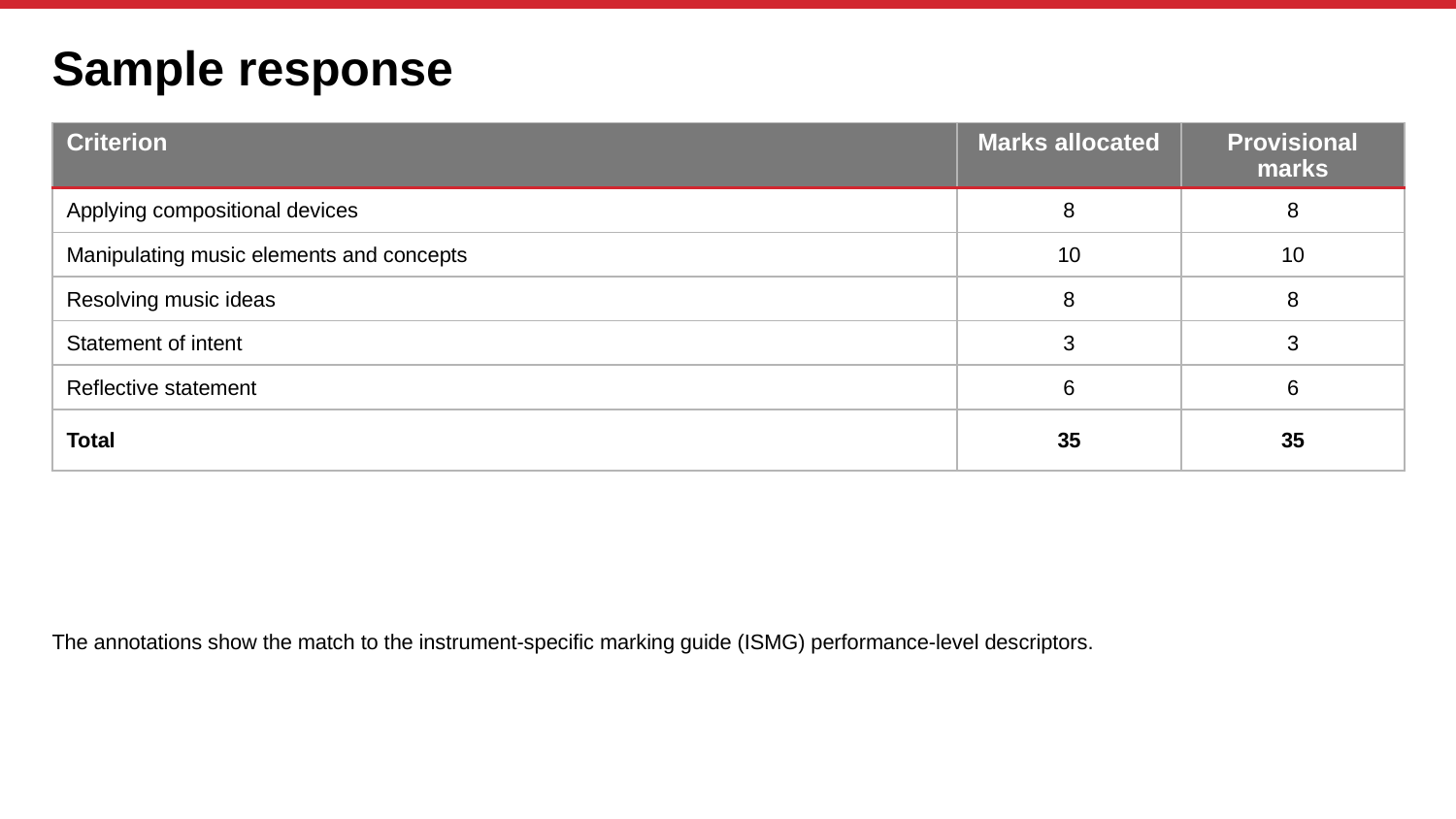

# Sample response
| Criterion | Marks allocated | Provisional marks |
| --- | --- | --- |
| Applying compositional devices | 8 | 8 |
| Manipulating music elements and concepts | 10 | 10 |
| Resolving music ideas | 8 | 8 |
| Statement of intent | 3 | 3 |
| Reflective statement | 6 | 6 |
| Total | 35 | 35 |
The annotations show the match to the instrument-specific marking guide (ISMG) performance-level descriptors.